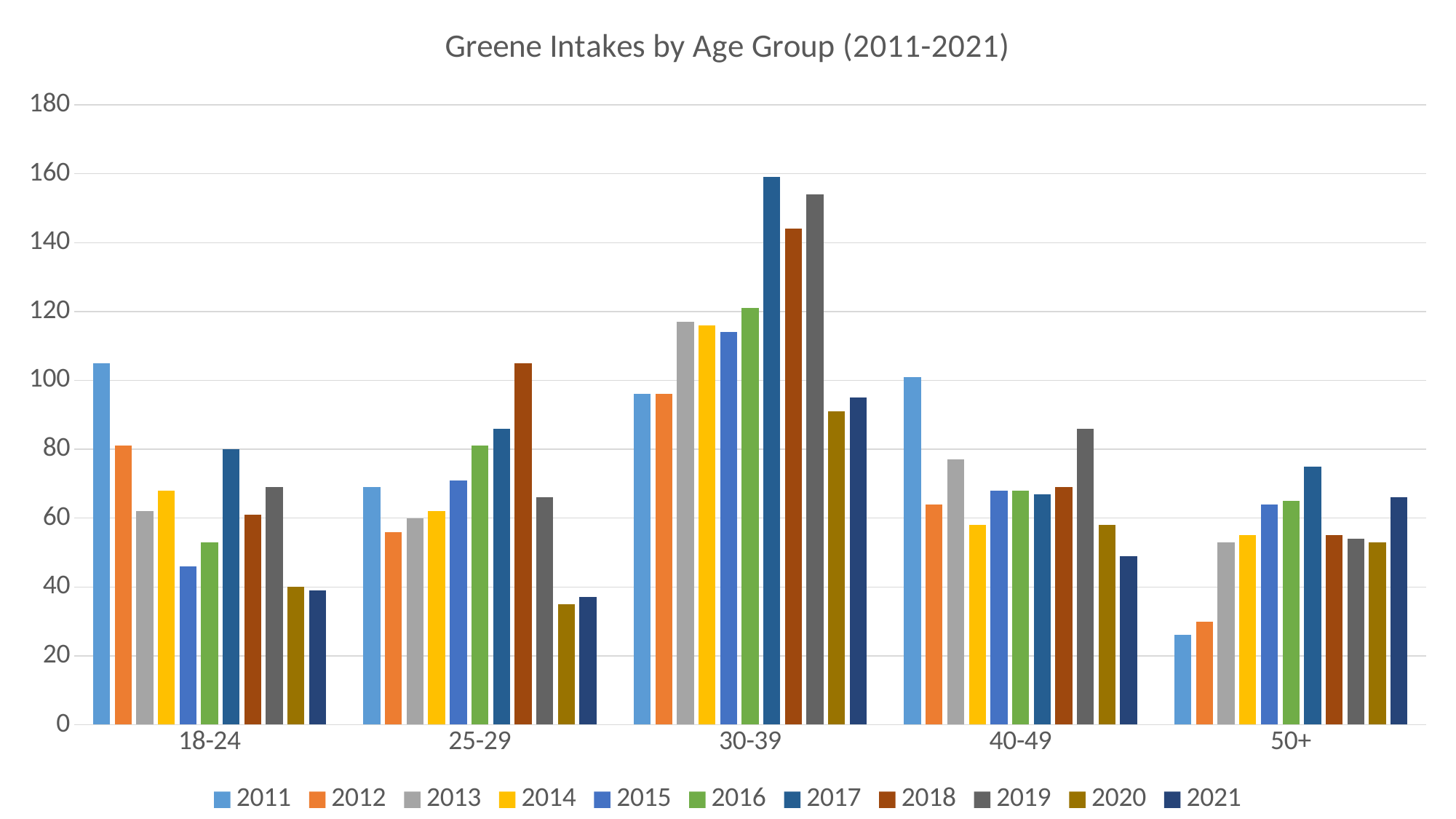

### Chart: Greene Intakes by Age Group (2011-2021)

| Category | 2011 | 2012 | 2013 | 2014 | 2015 | 2016 | 2017 | 2018 | 2019 | 2020 | 2021 |
|---|---|---|---|---|---|---|---|---|---|---|---|
| 18-24 | 105.0 | 81.0 | 62.0 | 68.0 | 46.0 | 53.0 | 80.0 | 61.0 | 69.0 | 40.0 | 39.0 |
| 25-29 | 69.0 | 56.0 | 60.0 | 62.0 | 71.0 | 81.0 | 86.0 | 105.0 | 66.0 | 35.0 | 37.0 |
| 30-39 | 96.0 | 96.0 | 117.0 | 116.0 | 114.0 | 121.0 | 159.0 | 144.0 | 154.0 | 91.0 | 95.0 |
| 40-49 | 101.0 | 64.0 | 77.0 | 58.0 | 68.0 | 68.0 | 67.0 | 69.0 | 86.0 | 58.0 | 49.0 |
| 50+ | 26.0 | 30.0 | 53.0 | 55.0 | 64.0 | 65.0 | 75.0 | 55.0 | 54.0 | 53.0 | 66.0 |